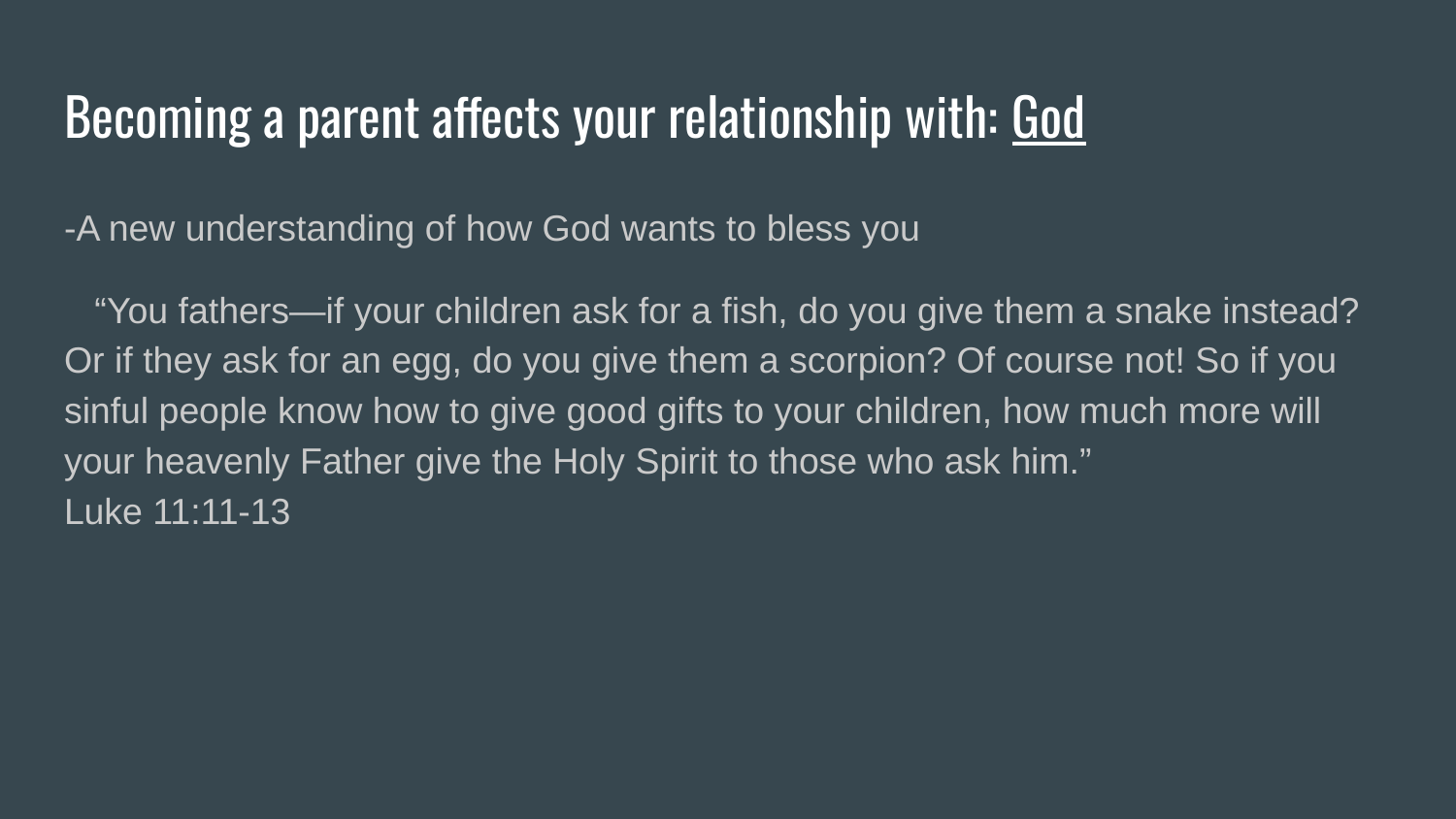

# Becoming a parent affects your relationship with: God
-A new understanding of how God wants to bless you
   “You fathers—if your children ask for a fish, do you give them a snake instead? Or if they ask for an egg, do you give them a scorpion? Of course not! So if you sinful people know how to give good gifts to your children, how much more will your heavenly Father give the Holy Spirit to those who ask him.”
‭‭Luke‬ ‭11:11-13‬ ‭